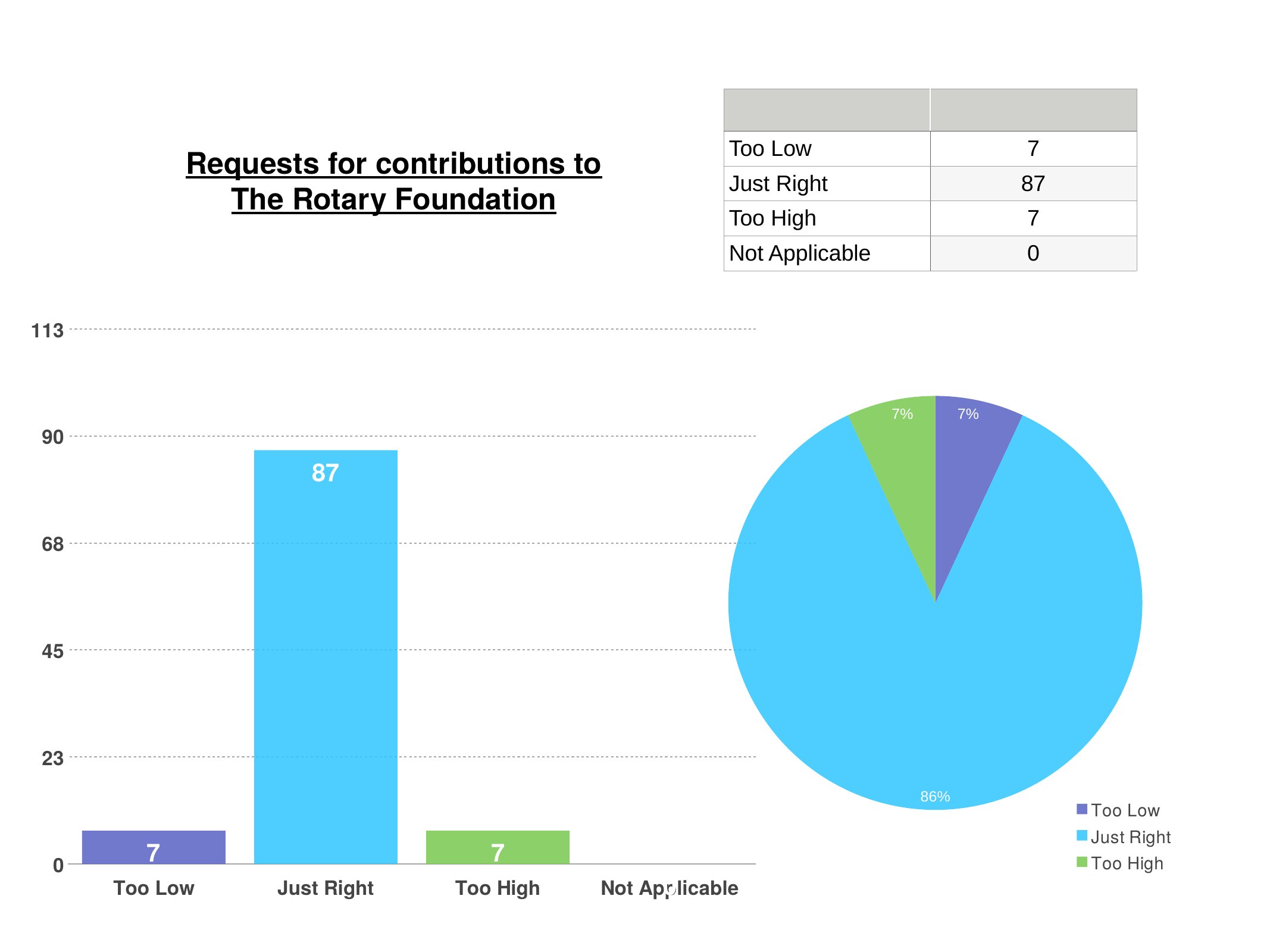

|  |  |
| --- | --- |
| Too Low | 7 |
| Just Right | 87 |
| Too High | 7 |
| Not Applicable | 0 |
Requests for contributions to The Rotary Foundation

### Chart

| Category |  |
|---|---|
| Too Low | 7.0 |
| Just Right | 87.0 |
| Too High | 7.0 |
| Not Applicable | 0.0 |

### Chart

| Category | Label 4 |
|---|---|
| Too Low | 7.0 |
| Just Right | 87.0 |
| Too High | 7.0 |
| Not Applicable | 0.0 |